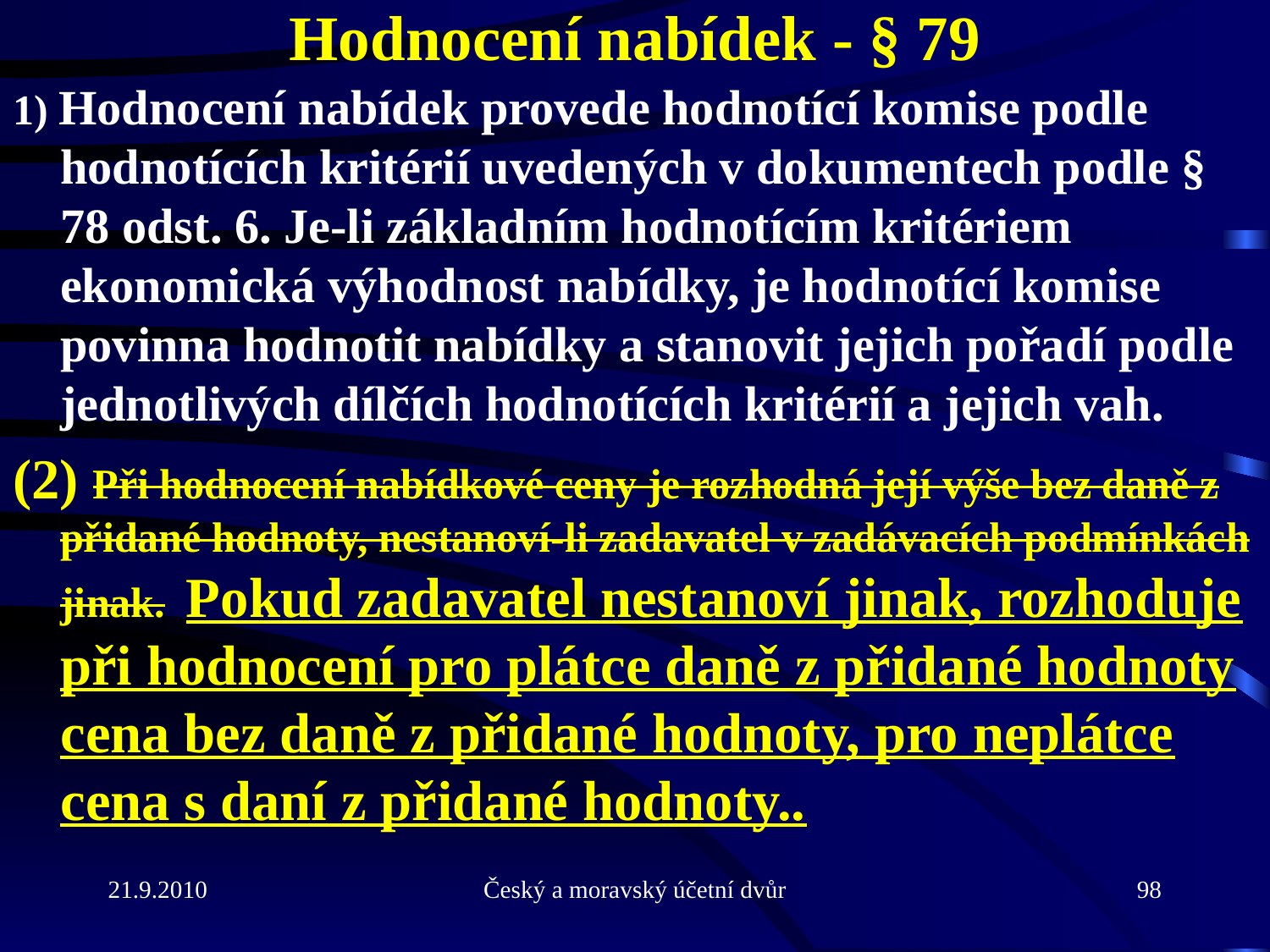

# Hodnocení nabídek - § 79
1) Hodnocení nabídek provede hodnotící komise podle hodnotících kritérií uvedených v dokumentech podle § 78 odst. 6. Je-li základním hodnotícím kritériem ekonomická výhodnost nabídky, je hodnotící komise povinna hodnotit nabídky a stanovit jejich pořadí podle jednotlivých dílčích hodnotících kritérií a jejich vah.
(2) Při hodnocení nabídkové ceny je rozhodná její výše bez daně z přidané hodnoty, nestanoví-li zadavatel v zadávacích podmínkách jinak.  Pokud zadavatel nestanoví jinak, rozhoduje při hodnocení pro plátce daně z přidané hodnoty cena bez daně z přidané hodnoty, pro neplátce cena s daní z přidané hodnoty..
21.9.2010
Český a moravský účetní dvůr
98